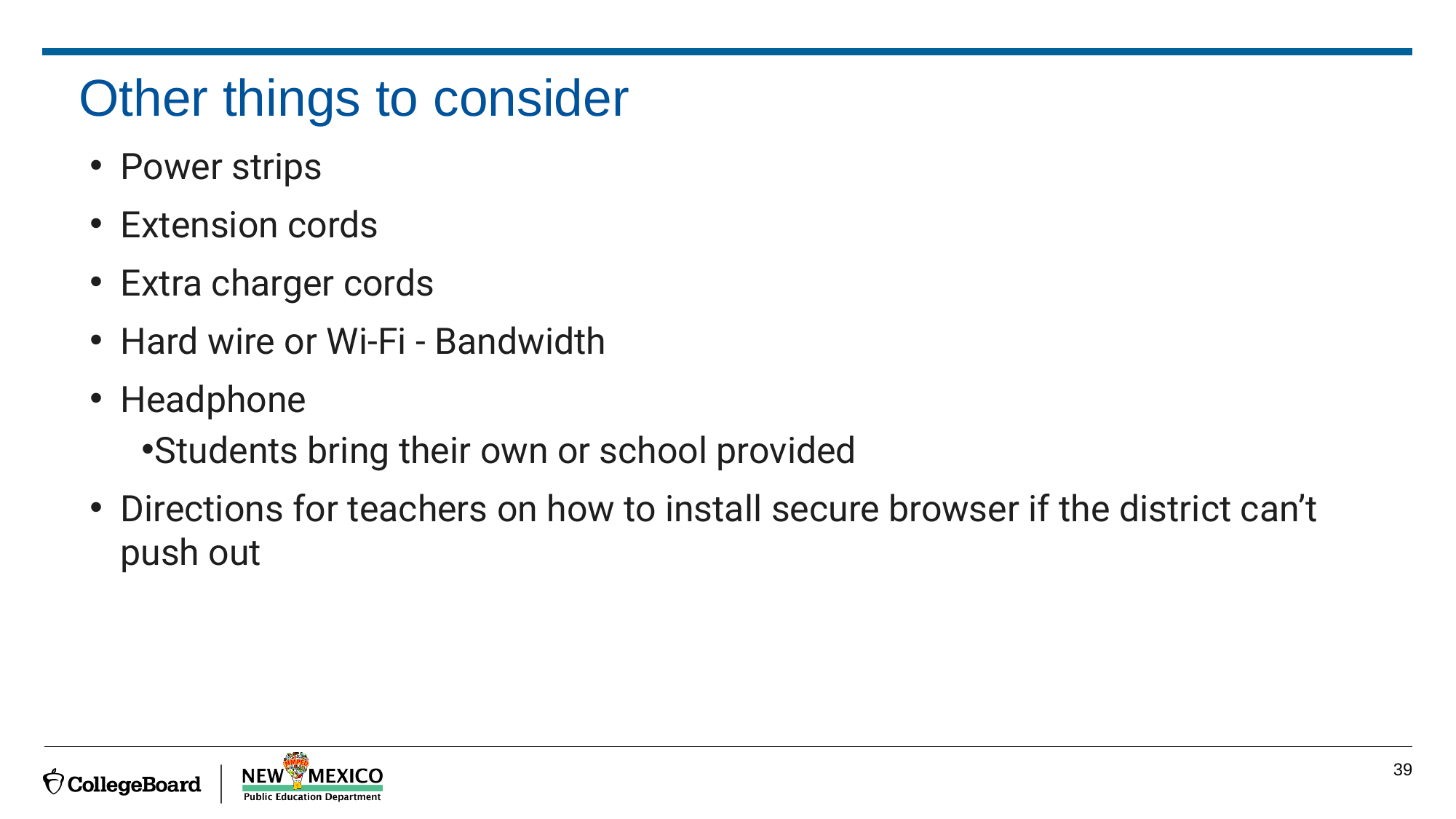

# Other things to consider
Power strips
Extension cords
Extra charger cords
Hard wire or Wi-Fi - Bandwidth
Headphone
Students bring their own or school provided
Directions for teachers on how to install secure browser if the district can’t push out